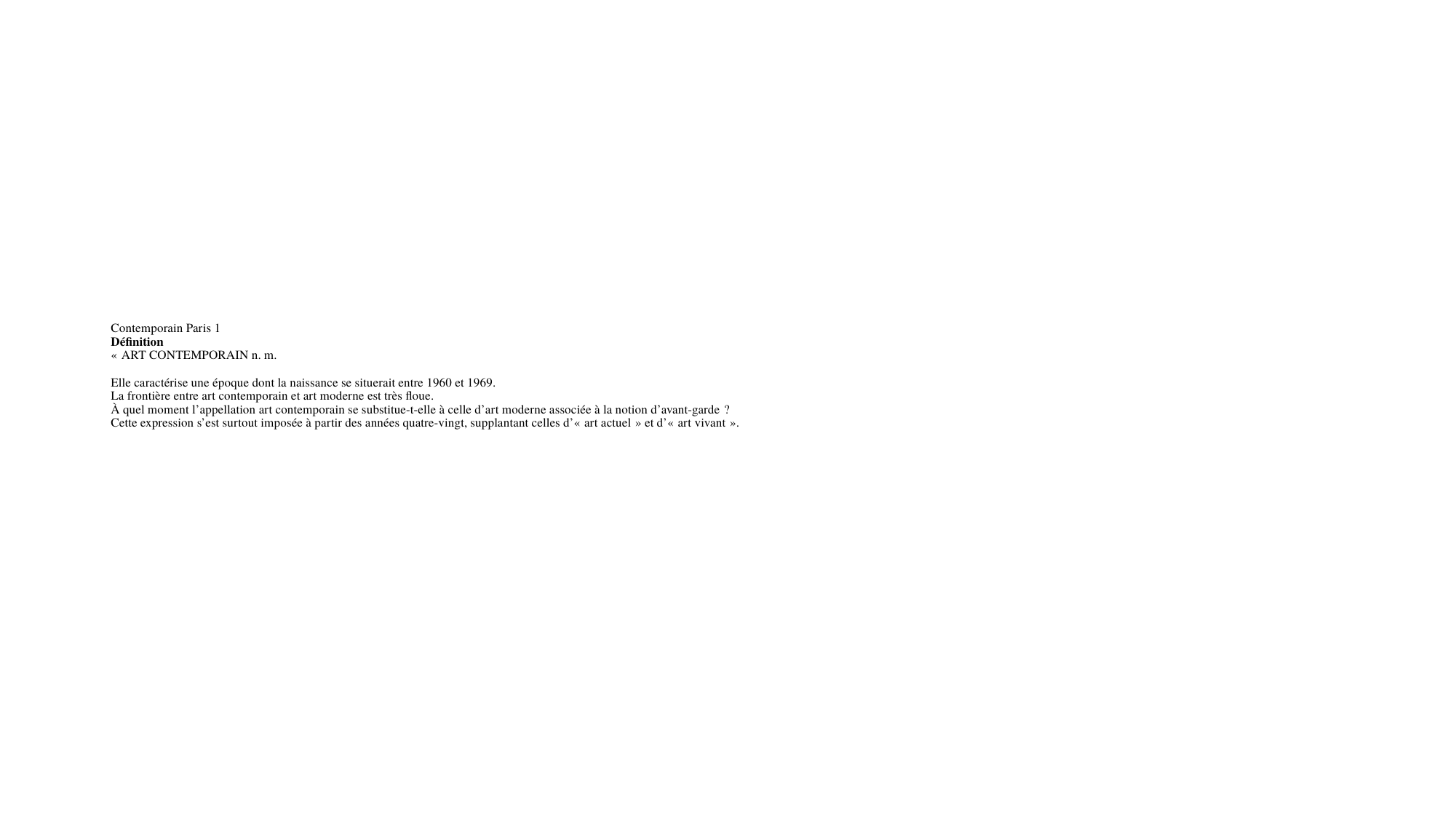

# Contemporain Paris 1 Définition « ART CONTEMPORAIN n. m.   Elle caractérise une époque dont la naissance se situerait entre 1960 et 1969. La frontière entre art contemporain et art moderne est très floue. À quel moment l’appellation art contemporain se substitue-t-elle à celle d’art moderne associée à la notion d’avant-garde ? Cette expression s’est surtout imposée à partir des années quatre-vingt, supplantant celles d’« art actuel » et d’« art vivant ».